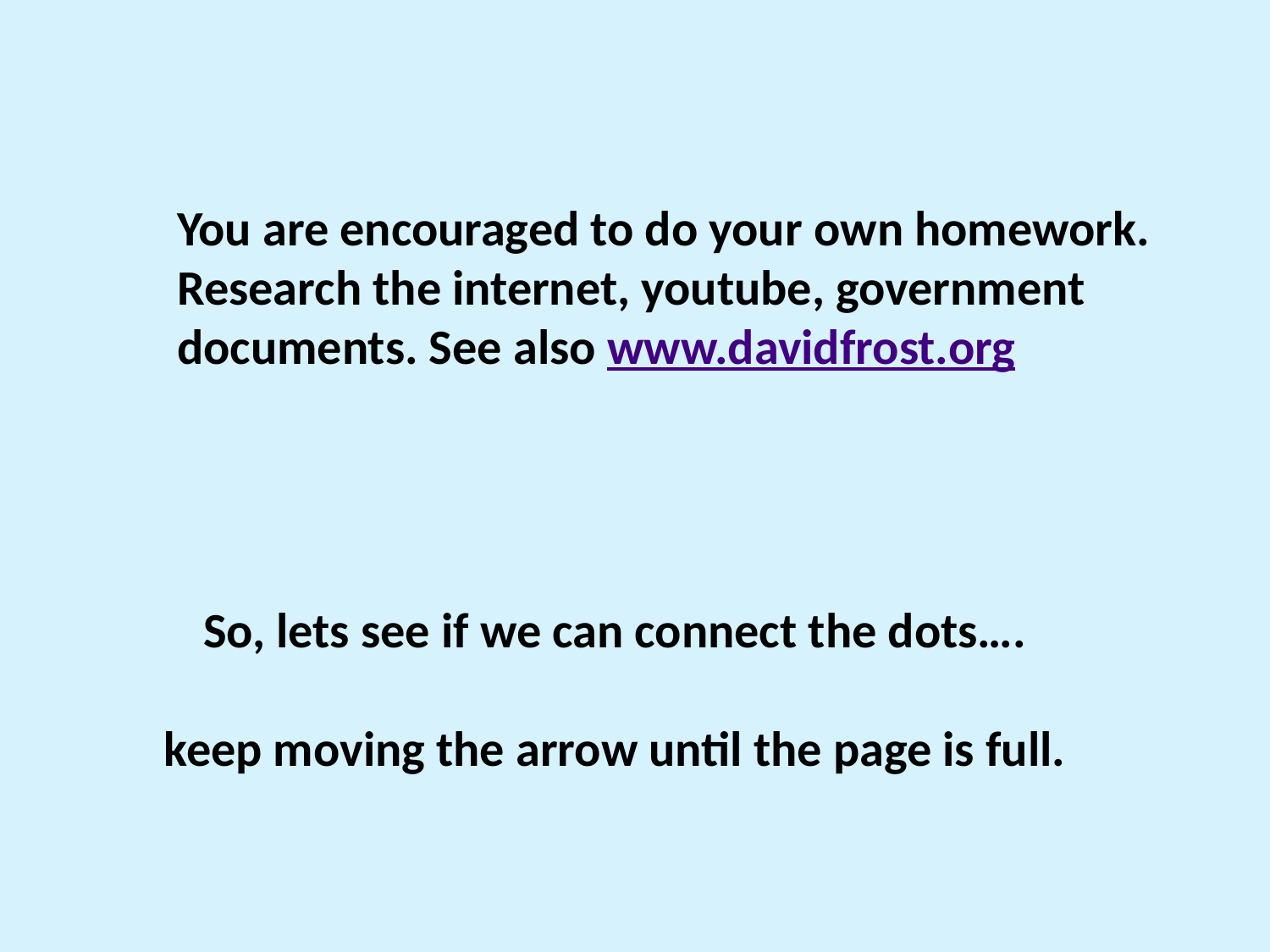

You are encouraged to do your own homework.
Research the internet, youtube, government
documents. See also www.davidfrost.org

So, lets see if we can connect the dots….

keep moving the arrow until the page is full.